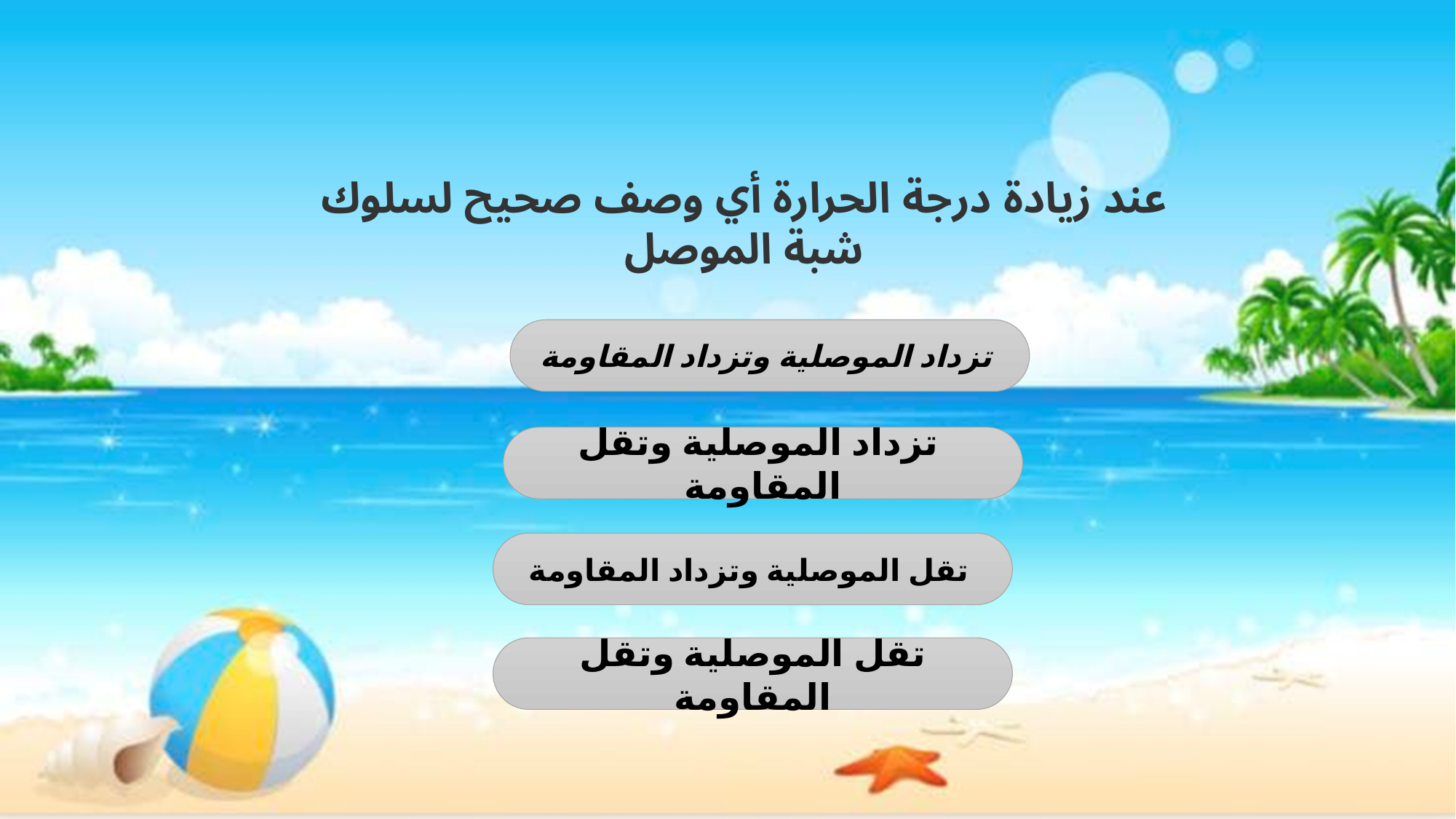

عند زيادة درجة الحرارة أي وصف صحيح لسلوك شبة الموصل

 تزداد الموصلية وتزداد المقاومة
 تزداد الموصلية وتقل المقاومة
 تقل الموصلية وتزداد المقاومة
تقل الموصلية وتقل المقاومة